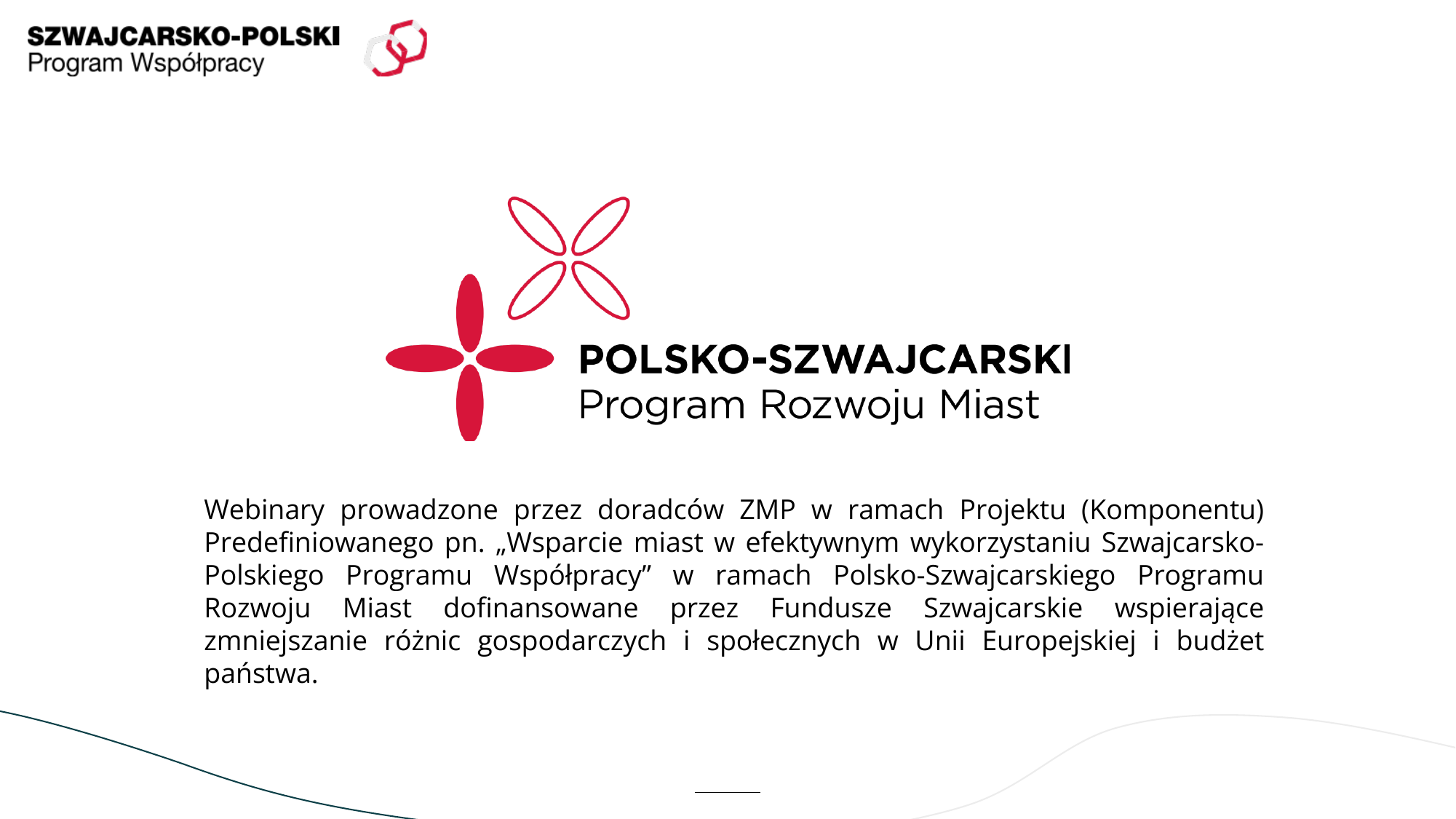

Webinary prowadzone przez doradców ZMP w ramach Projektu (Komponentu) Predefiniowanego pn. „Wsparcie miast w efektywnym wykorzystaniu Szwajcarsko-Polskiego Programu Współpracy” w ramach Polsko-Szwajcarskiego Programu Rozwoju Miast dofinansowane przez Fundusze Szwajcarskie wspierające zmniejszanie różnic gospodarczych i społecznych w Unii Europejskiej i budżet państwa.